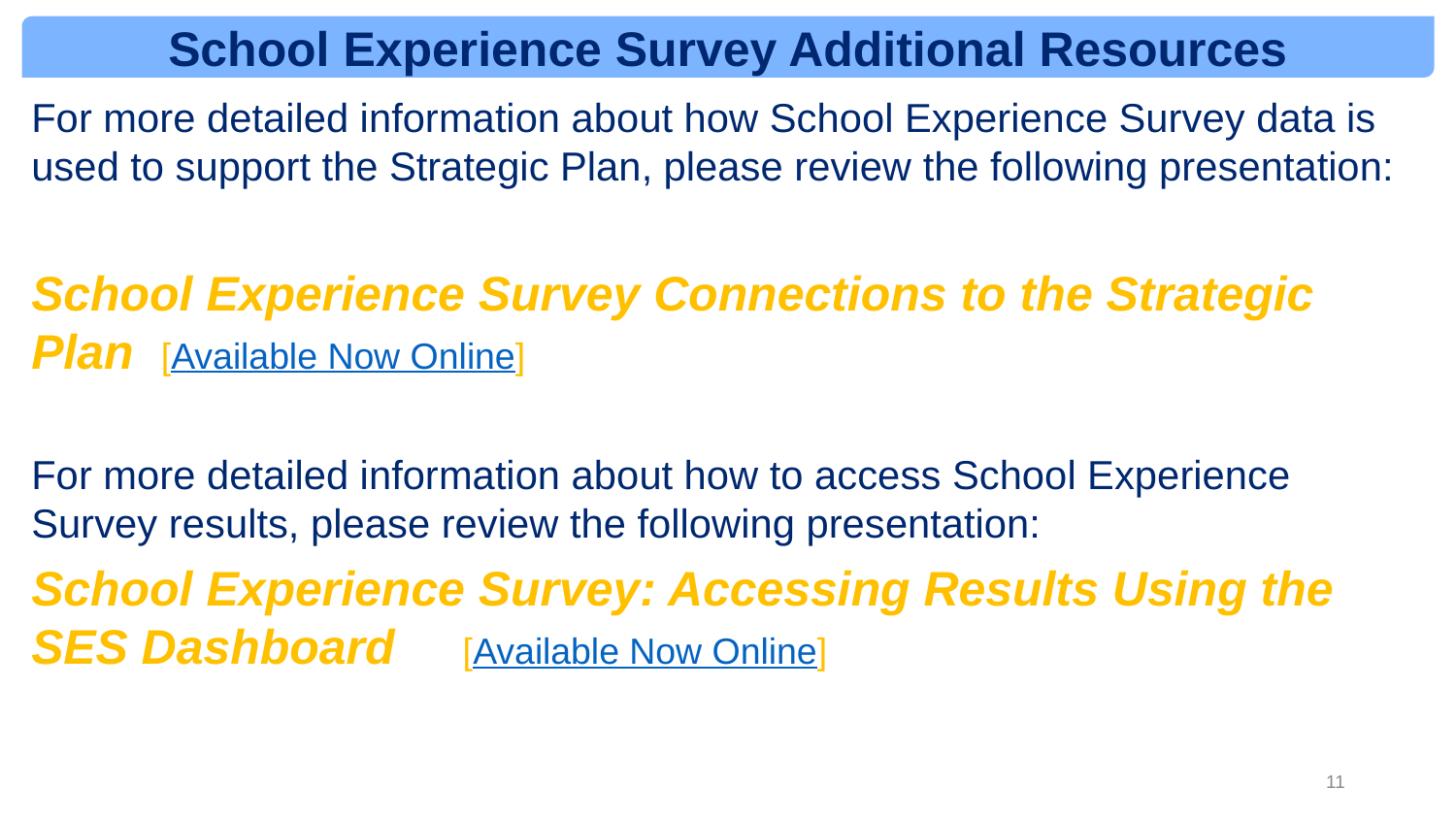

School Experience Survey Additional Resources
For more detailed information about how School Experience Survey data is used to support the Strategic Plan, please review the following presentation:
School Experience Survey Connections to the Strategic Plan  [Available Now Online]

For more detailed information about how to access School Experience Survey results, please review the following presentation:
School Experience Survey: Accessing Results Using the SES Dashboard     [Available Now Online]

11